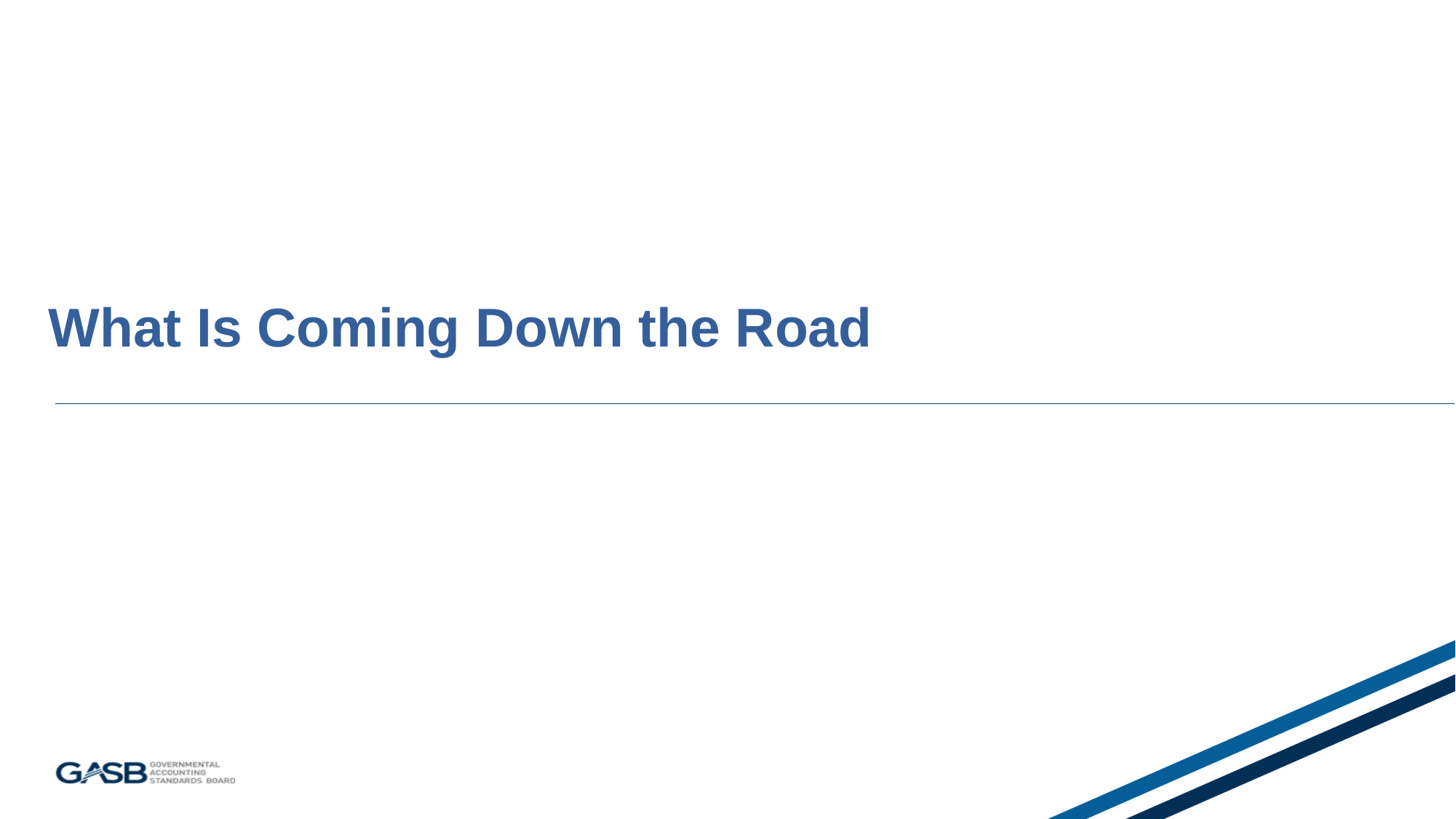

# What Is Coming Down the Road